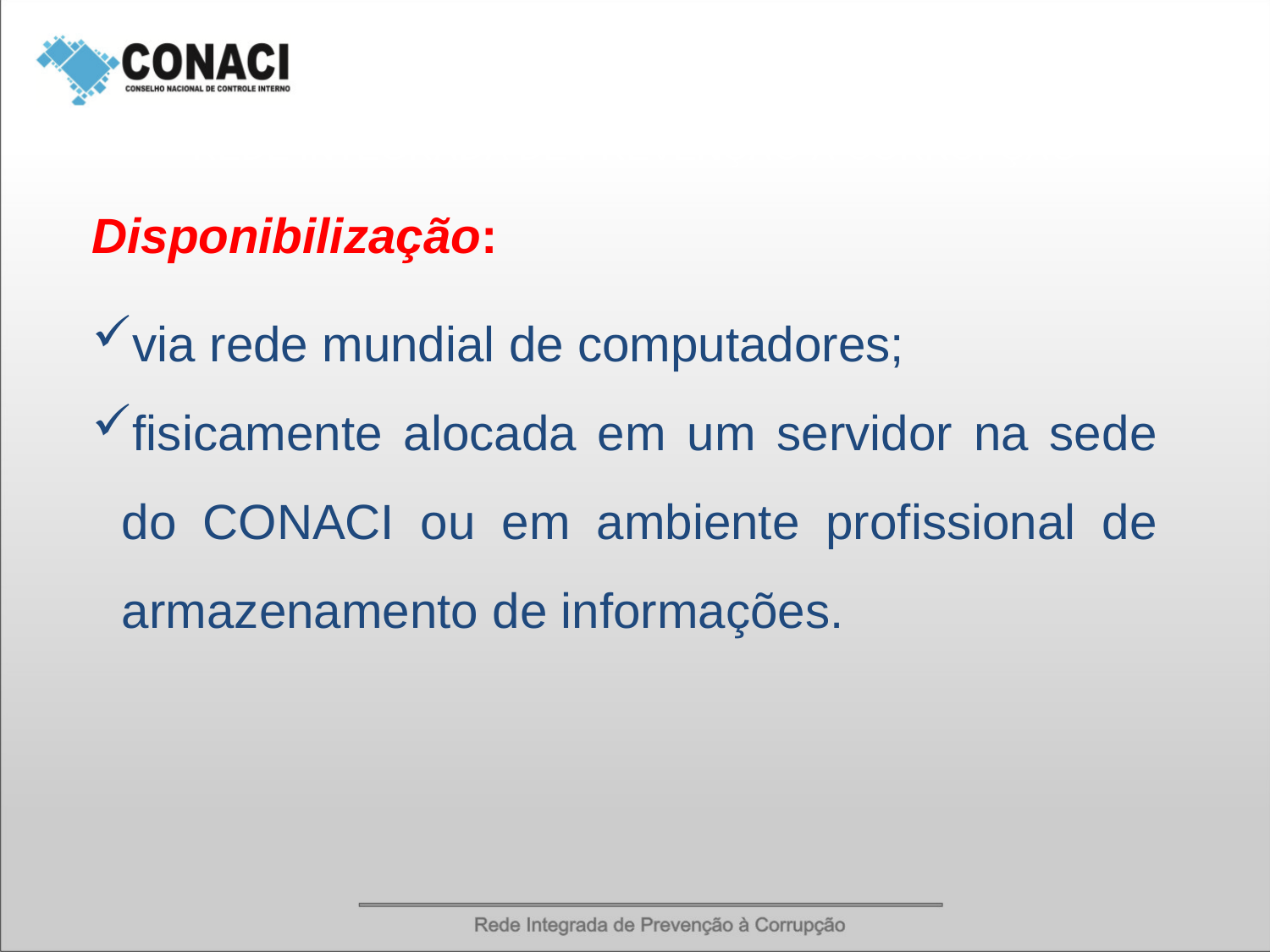

REDE INTEGRADA DE PREVENÇÃO À CORRUPÇÃO
Disponibilização:

via rede mundial de computadores;
fisicamente alocada em um servidor na sede do CONACI ou em ambiente profissional de armazenamento de informações.